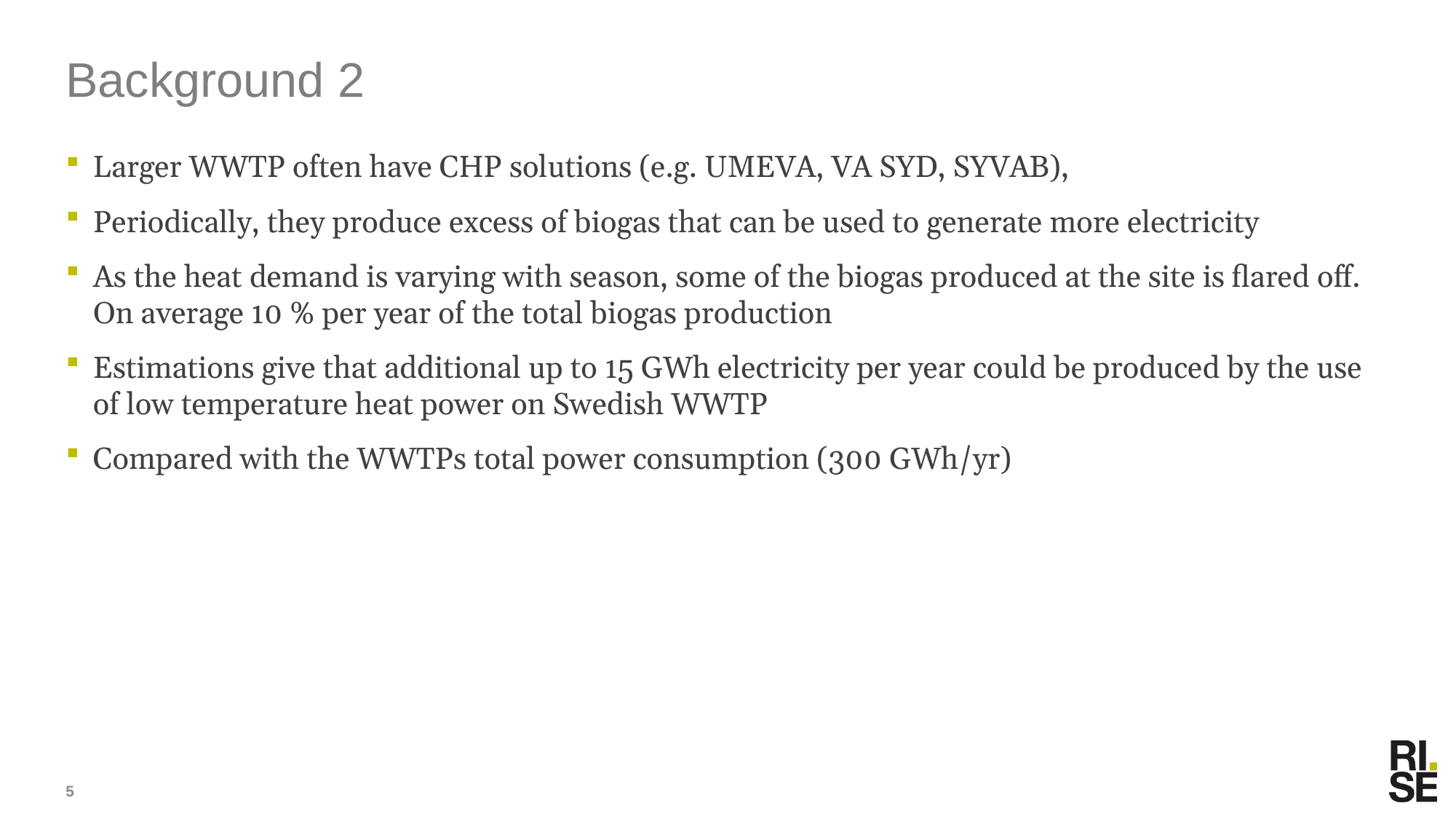

# Background 2
Larger WWTP often have CHP solutions (e.g. UMEVA, VA SYD, SYVAB),
Periodically, they produce excess of biogas that can be used to generate more electricity
As the heat demand is varying with season, some of the biogas produced at the site is flared off. On average 10 % per year of the total biogas production
Estimations give that additional up to 15 GWh electricity per year could be produced by the use of low temperature heat power on Swedish WWTP
Compared with the WWTPs total power consumption (300 GWh/yr)
5